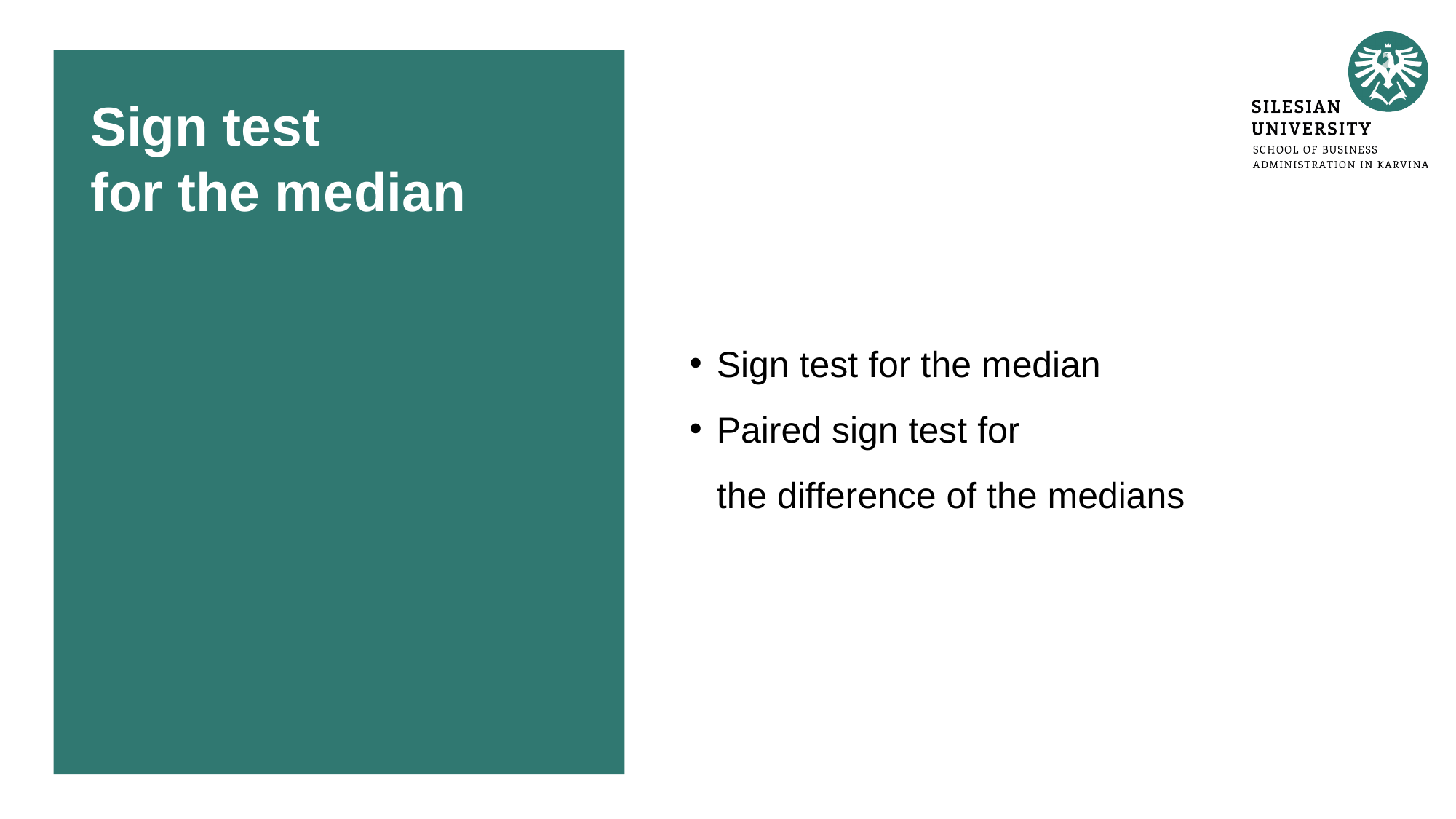

# Sign test for the median

Sign test for the median
Paired sign test for
the difference of the medians